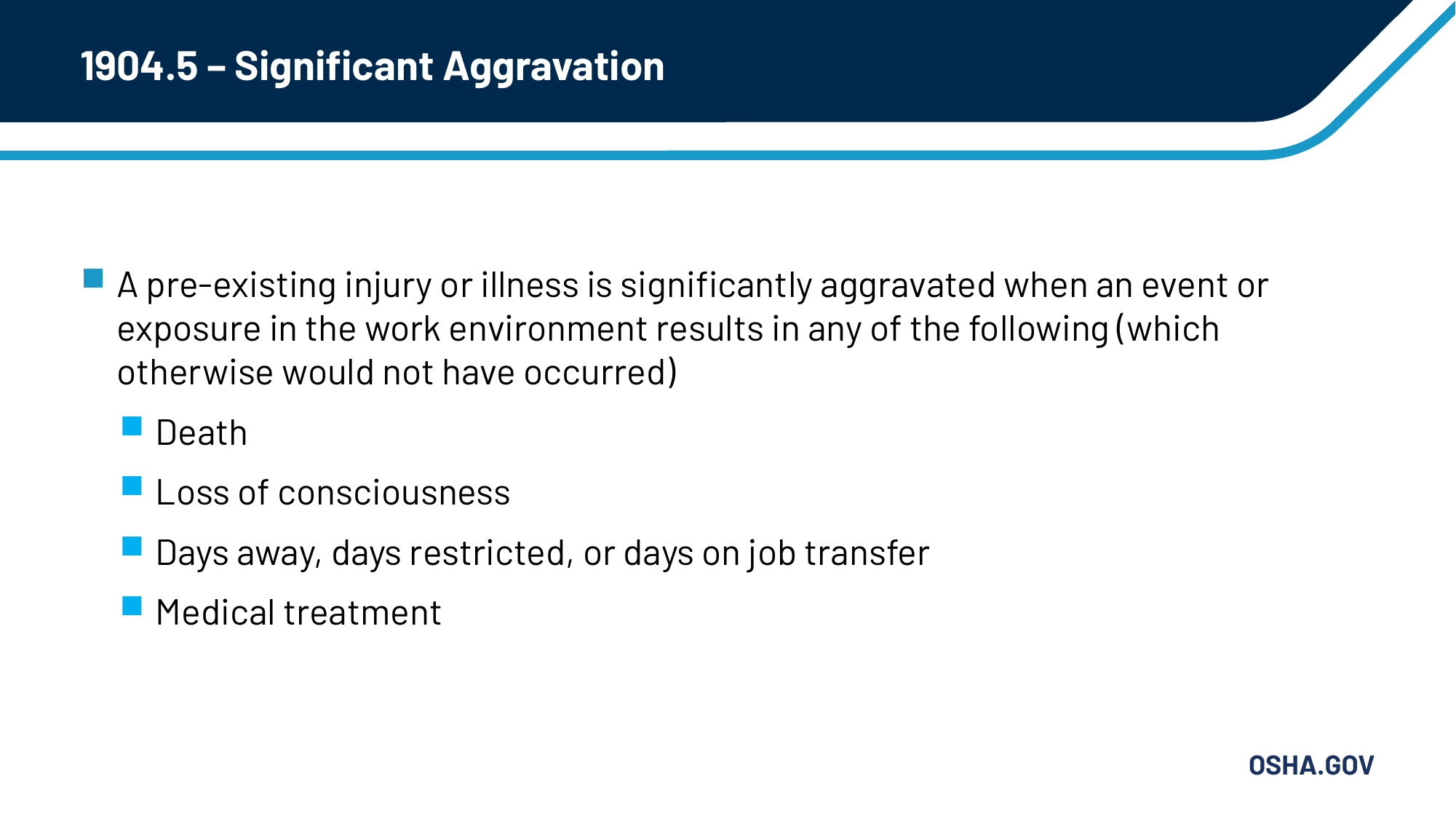

# 1904.5 – Significant Aggravation
A pre-existing injury or illness is significantly aggravated when an event or exposure in the work environment results in any of the following (which otherwise would not have occurred)
Death
Loss of consciousness
Days away, days restricted, or days on job transfer
Medical treatment